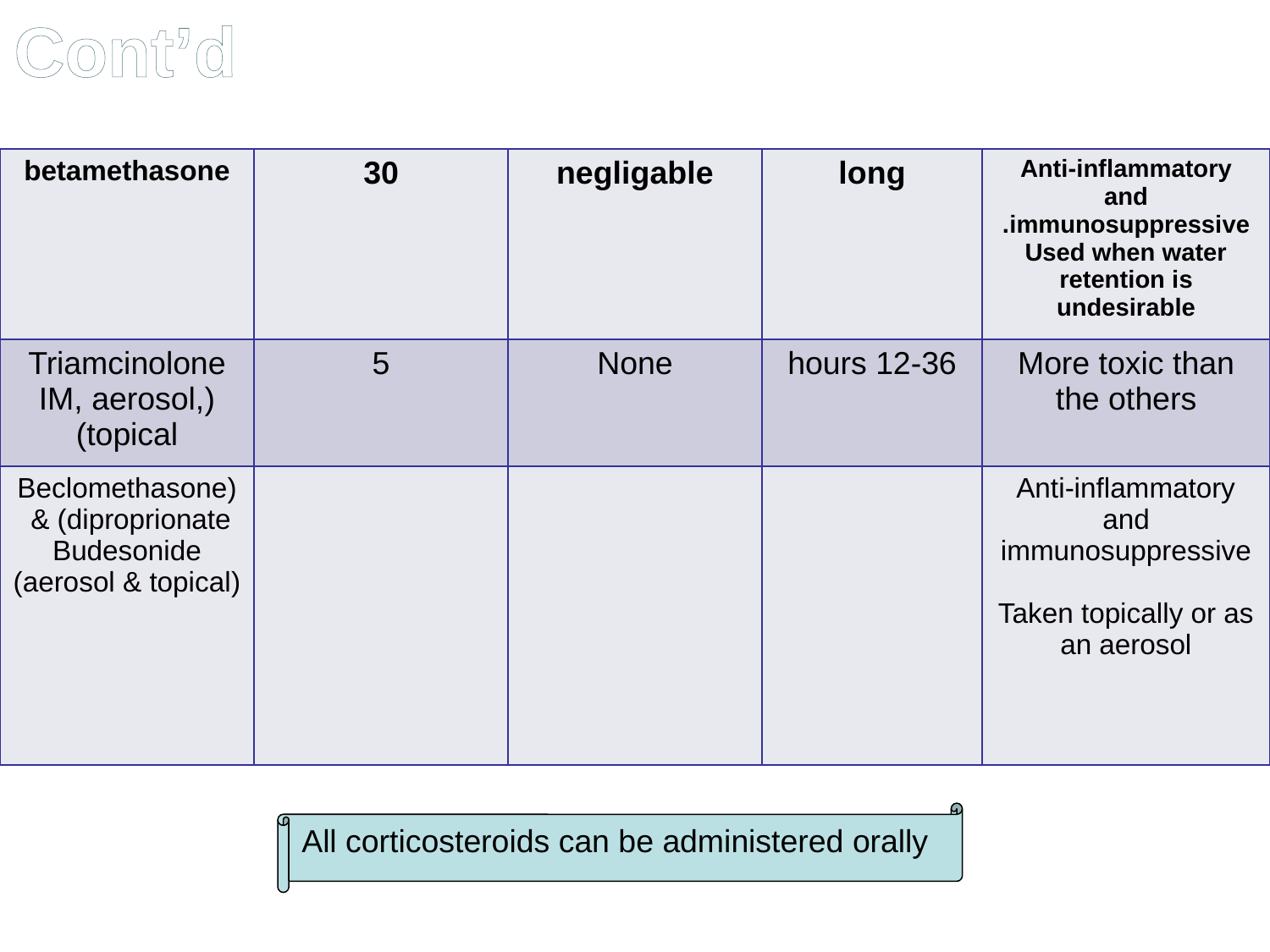

Cont’d
| betamethasone | 30 | negligable | long | Anti-inflammatory and immunosuppressive. Used when water retention is undesirable |
| --- | --- | --- | --- | --- |
| Triamcinolone (IM, aerosol, topical) | 5 | None | 12-36 hours | More toxic than the others |
| (Beclomethasone diproprionate) & Budesonide (aerosol & topical) |  |  |  | Anti-inflammatory and immunosuppressive Taken topically or as an aerosol |
All corticosteroids can be administered orally